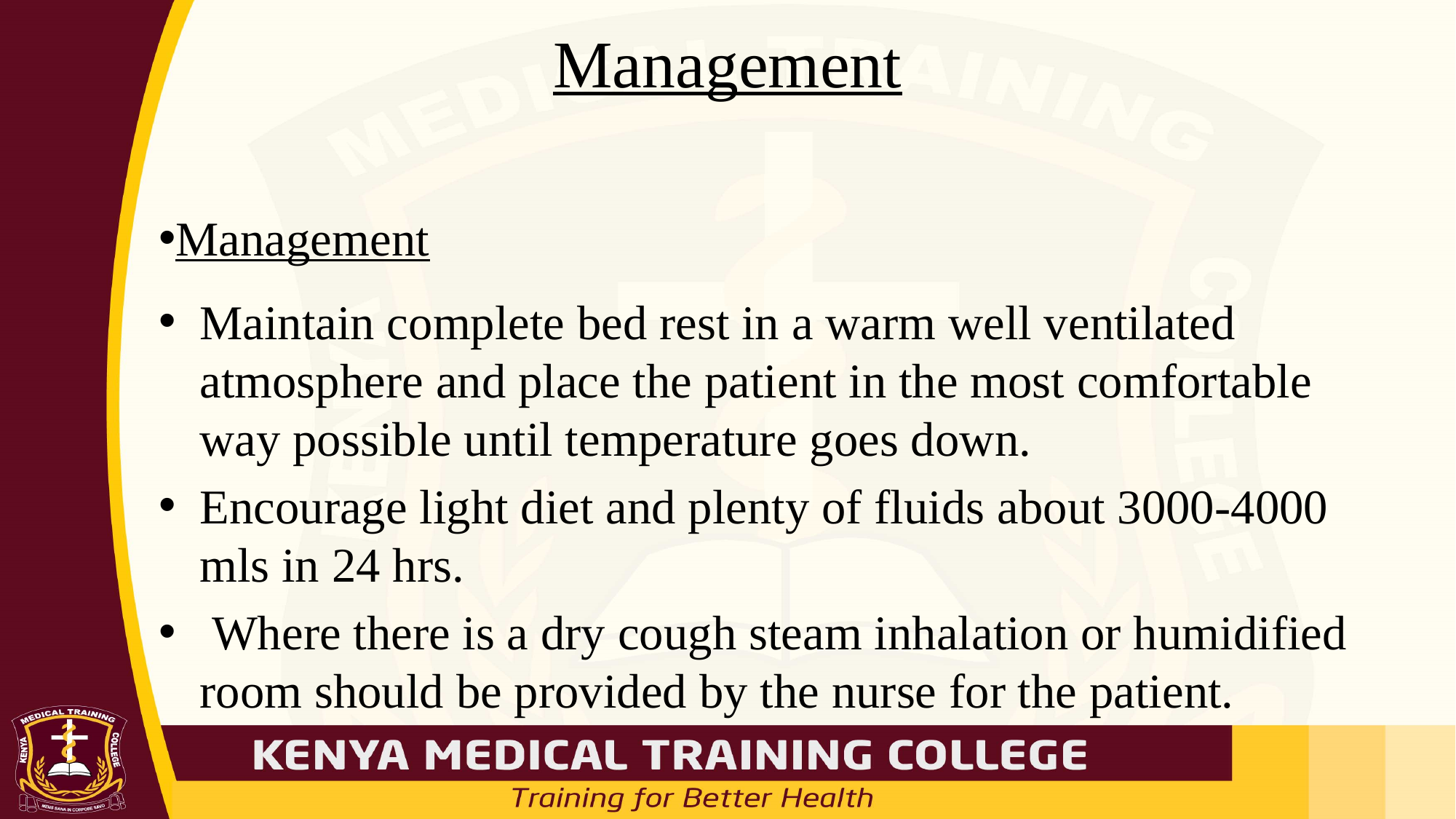

# Management
Management
Maintain complete bed rest in a warm well ventilated atmosphere and place the patient in the most comfortable way possible until temperature goes down.
Encourage light diet and plenty of fluids about 3000-4000 mls in 24 hrs.
 Where there is a dry cough steam inhalation or humidified room should be provided by the nurse for the patient.